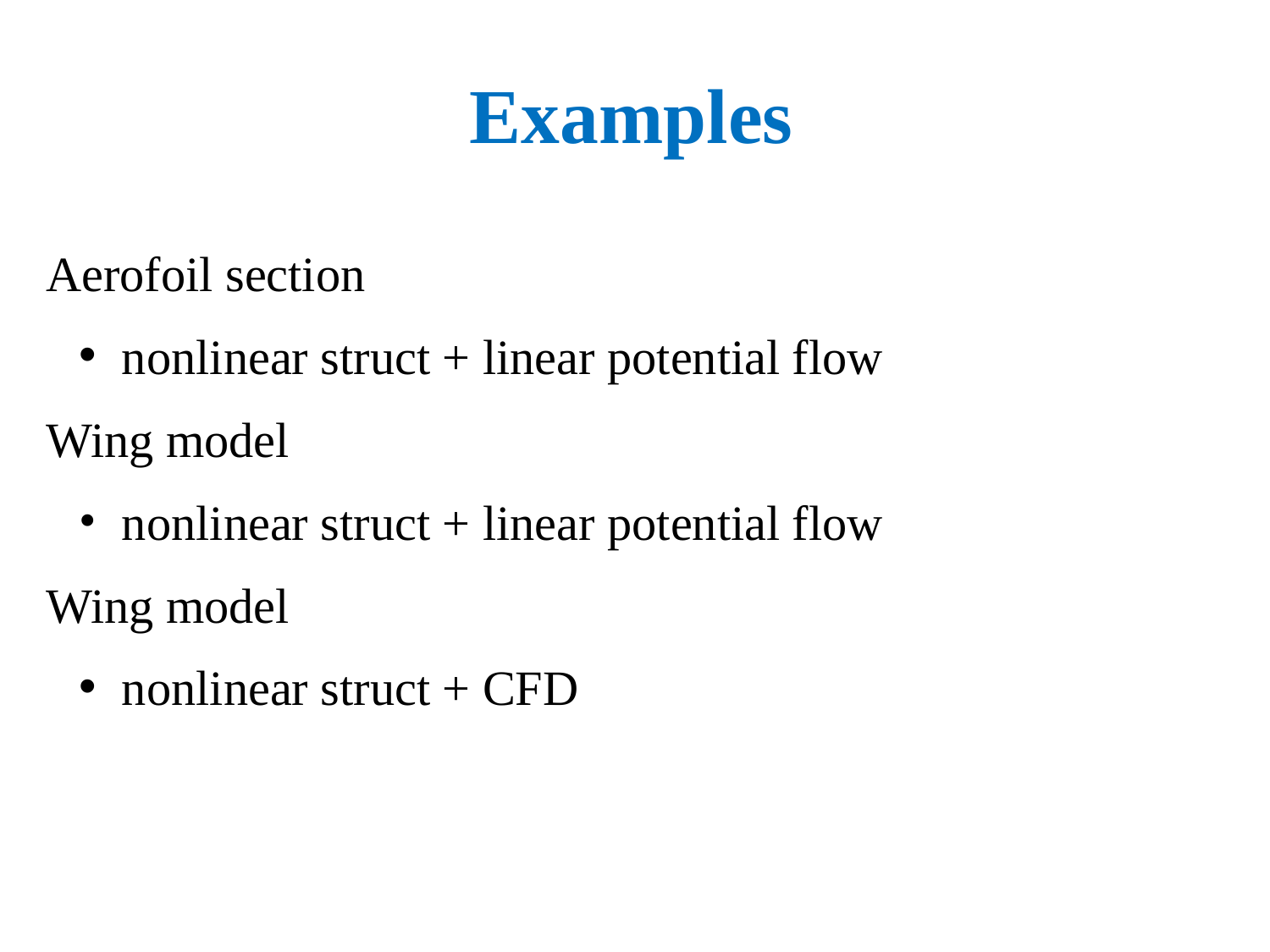

Examples

Aerofoil section
 nonlinear struct + linear potential flow
Wing model
 nonlinear struct + linear potential flow
Wing model
 nonlinear struct + CFD